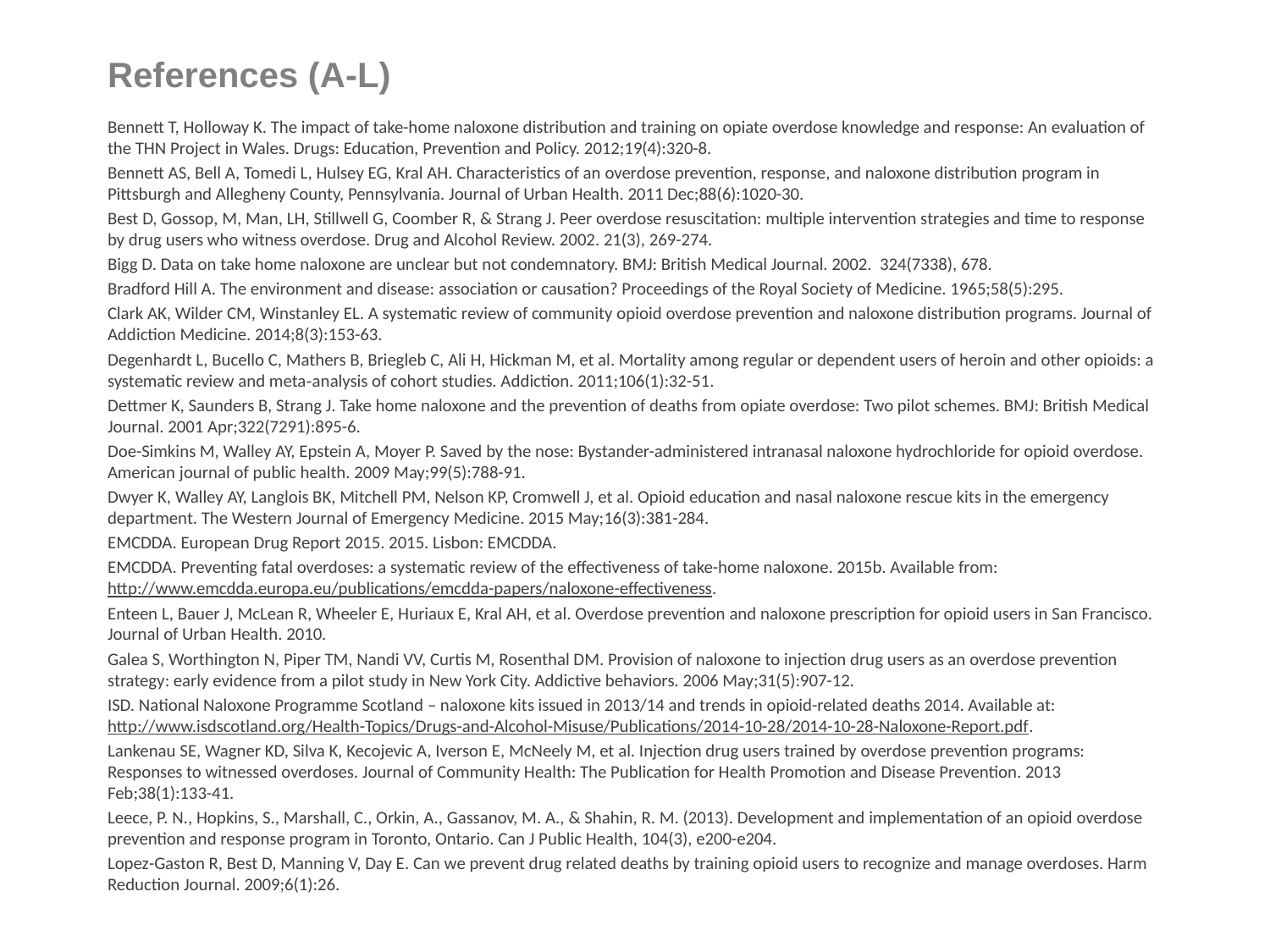

References (A-L)

Bennett T, Holloway K. The impact of take-home naloxone distribution and training on opiate overdose knowledge and response: An evaluation of the THN Project in Wales. Drugs: Education, Prevention and Policy. 2012;19(4):320-8.
Bennett AS, Bell A, Tomedi L, Hulsey EG, Kral AH. Characteristics of an overdose prevention, response, and naloxone distribution program in Pittsburgh and Allegheny County, Pennsylvania. Journal of Urban Health. 2011 Dec;88(6):1020-30.
Best D, Gossop, M, Man, LH, Stillwell G, Coomber R, & Strang J. Peer overdose resuscitation: multiple intervention strategies and time to response by drug users who witness overdose. Drug and Alcohol Review. 2002. 21(3), 269-274.
Bigg D. Data on take home naloxone are unclear but not condemnatory. BMJ: British Medical Journal. 2002.  324(7338), 678.
Bradford Hill A. The environment and disease: association or causation? Proceedings of the Royal Society of Medicine. 1965;58(5):295.
Clark AK, Wilder CM, Winstanley EL. A systematic review of community opioid overdose prevention and naloxone distribution programs. Journal of Addiction Medicine. 2014;8(3):153-63.
Degenhardt L, Bucello C, Mathers B, Briegleb C, Ali H, Hickman M, et al. Mortality among regular or dependent users of heroin and other opioids: a systematic review and meta‐analysis of cohort studies. Addiction. 2011;106(1):32-51.
Dettmer K, Saunders B, Strang J. Take home naloxone and the prevention of deaths from opiate overdose: Two pilot schemes. BMJ: British Medical Journal. 2001 Apr;322(7291):895-6.
Doe-Simkins M, Walley AY, Epstein A, Moyer P. Saved by the nose: Bystander-administered intranasal naloxone hydrochloride for opioid overdose. American journal of public health. 2009 May;99(5):788-91.
Dwyer K, Walley AY, Langlois BK, Mitchell PM, Nelson KP, Cromwell J, et al. Opioid education and nasal naloxone rescue kits in the emergency department. The Western Journal of Emergency Medicine. 2015 May;16(3):381-284.
EMCDDA. European Drug Report 2015. 2015. Lisbon: EMCDDA.
EMCDDA. Preventing fatal overdoses: a systematic review of the effectiveness of take-home naloxone. 2015b. Available from: http://www.emcdda.europa.eu/publications/emcdda-papers/naloxone-effectiveness.
Enteen L, Bauer J, McLean R, Wheeler E, Huriaux E, Kral AH, et al. Overdose prevention and naloxone prescription for opioid users in San Francisco. Journal of Urban Health. 2010.
Galea S, Worthington N, Piper TM, Nandi VV, Curtis M, Rosenthal DM. Provision of naloxone to injection drug users as an overdose prevention strategy: early evidence from a pilot study in New York City. Addictive behaviors. 2006 May;31(5):907-12.
ISD. National Naloxone Programme Scotland – naloxone kits issued in 2013/14 and trends in opioid-related deaths 2014. Available at: http://www.isdscotland.org/Health-Topics/Drugs-and-Alcohol-Misuse/Publications/2014-10-28/2014-10-28-Naloxone-Report.pdf.
Lankenau SE, Wagner KD, Silva K, Kecojevic A, Iverson E, McNeely M, et al. Injection drug users trained by overdose prevention programs: Responses to witnessed overdoses. Journal of Community Health: The Publication for Health Promotion and Disease Prevention. 2013 Feb;38(1):133-41.
Leece, P. N., Hopkins, S., Marshall, C., Orkin, A., Gassanov, M. A., & Shahin, R. M. (2013). Development and implementation of an opioid overdose prevention and response program in Toronto, Ontario. Can J Public Health, 104(3), e200-e204.
Lopez-Gaston R, Best D, Manning V, Day E. Can we prevent drug related deaths by training opioid users to recognize and manage overdoses. Harm Reduction Journal. 2009;6(1):26.